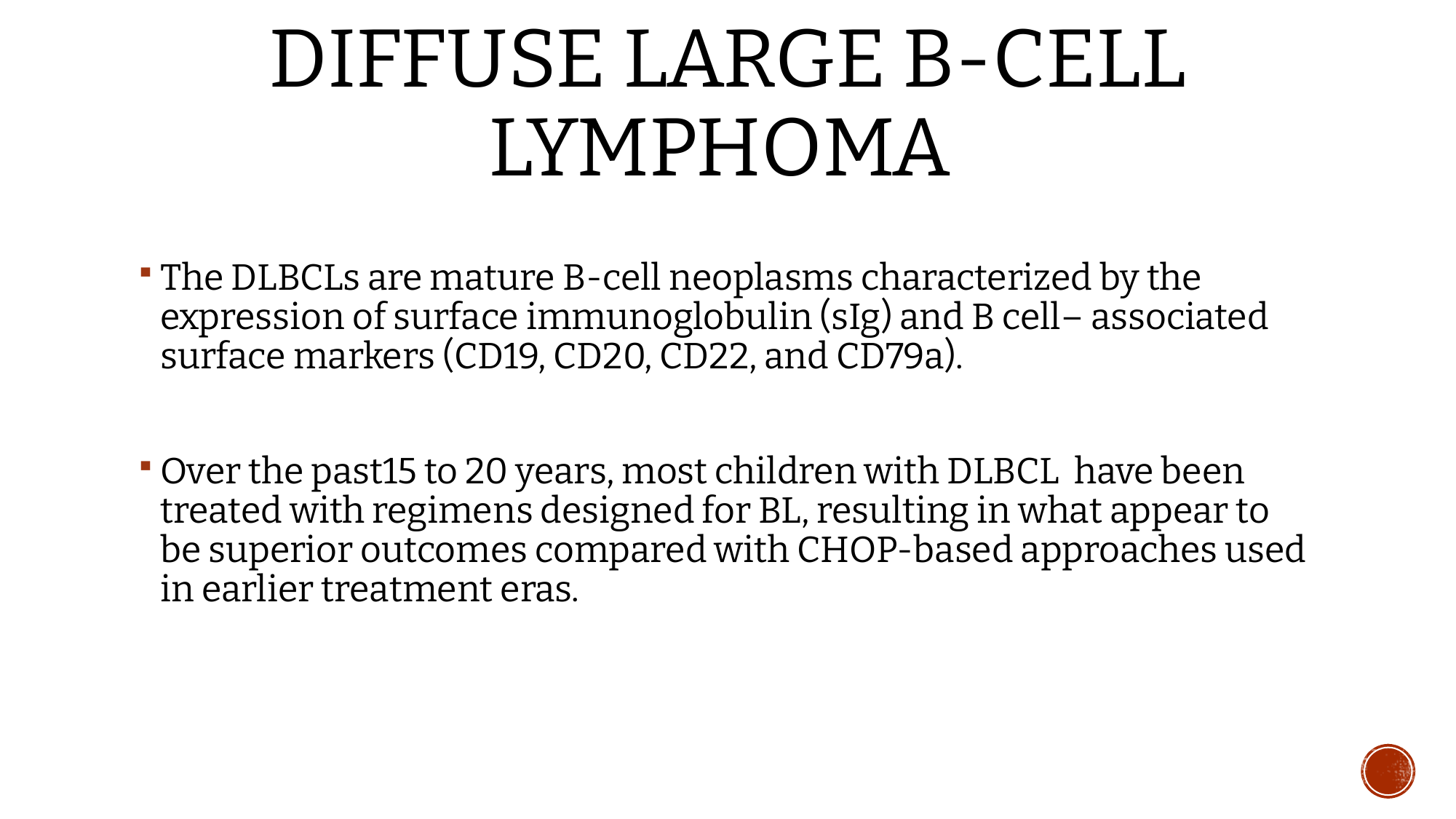

# Diffuse large B-cell lymphoma
The DLBCLs are mature B-cell neoplasms characterized by the expression of surface immunoglobulin (sIg) and B cell– associated surface markers (CD19, CD20, CD22, and CD79a).

Over the past15 to 20 years, most children with DLBCL  have been treated with regimens designed for BL, resulting in what appear to be superior outcomes compared with CHOP-based approaches used in earlier treatment eras.